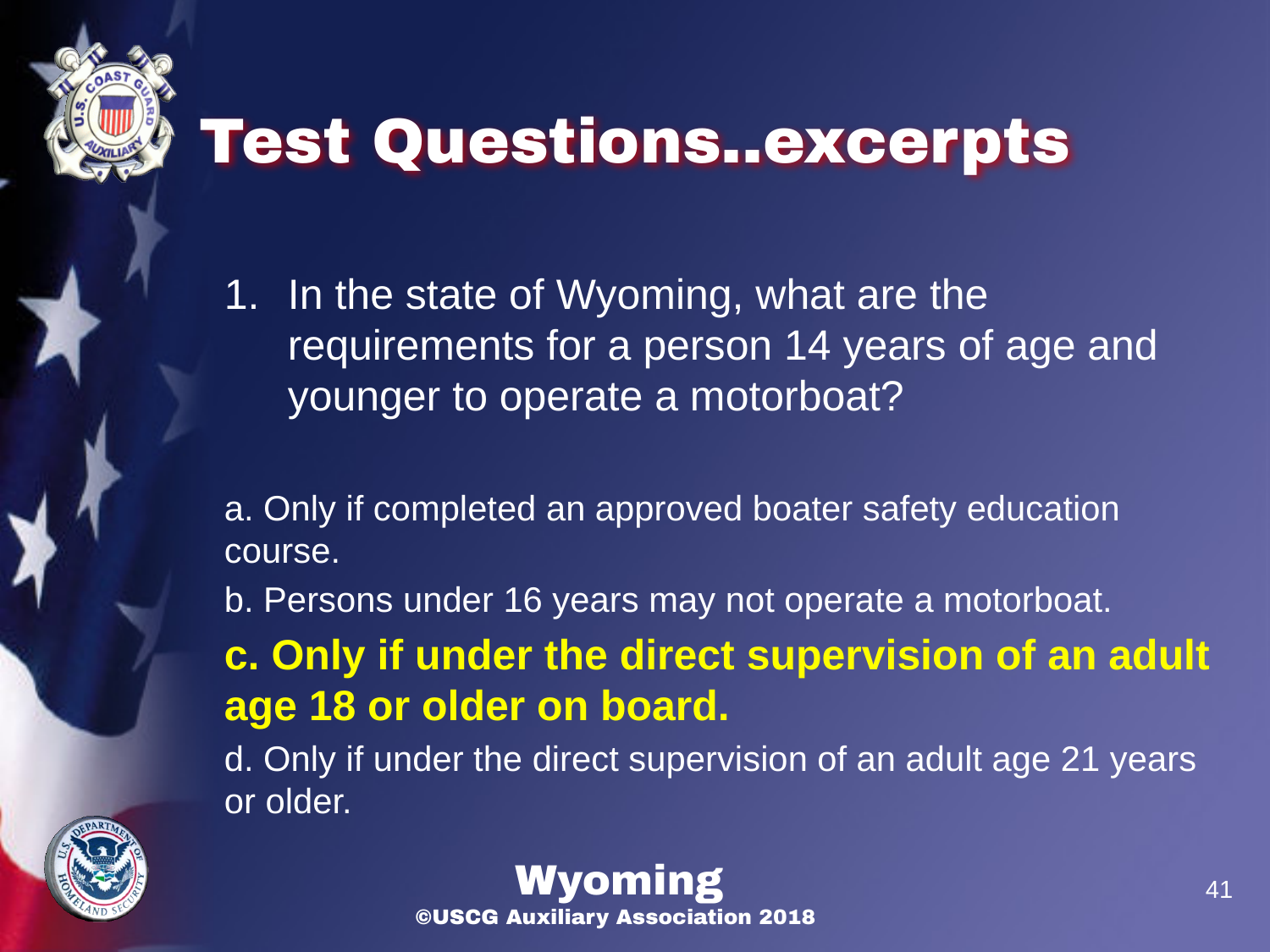

# Test Questions..excerpts
In the state of Wyoming, what are the requirements for a person 14 years of age and younger to operate a motorboat?

a. Only if completed an approved boater safety education course.
b. Persons under 16 years may not operate a motorboat.
c. Only if under the direct supervision of an adult age 18 or older on board.
d. Only if under the direct supervision of an adult age 21 years or older.

Wyoming
©USCG Auxiliary Association 2018
41